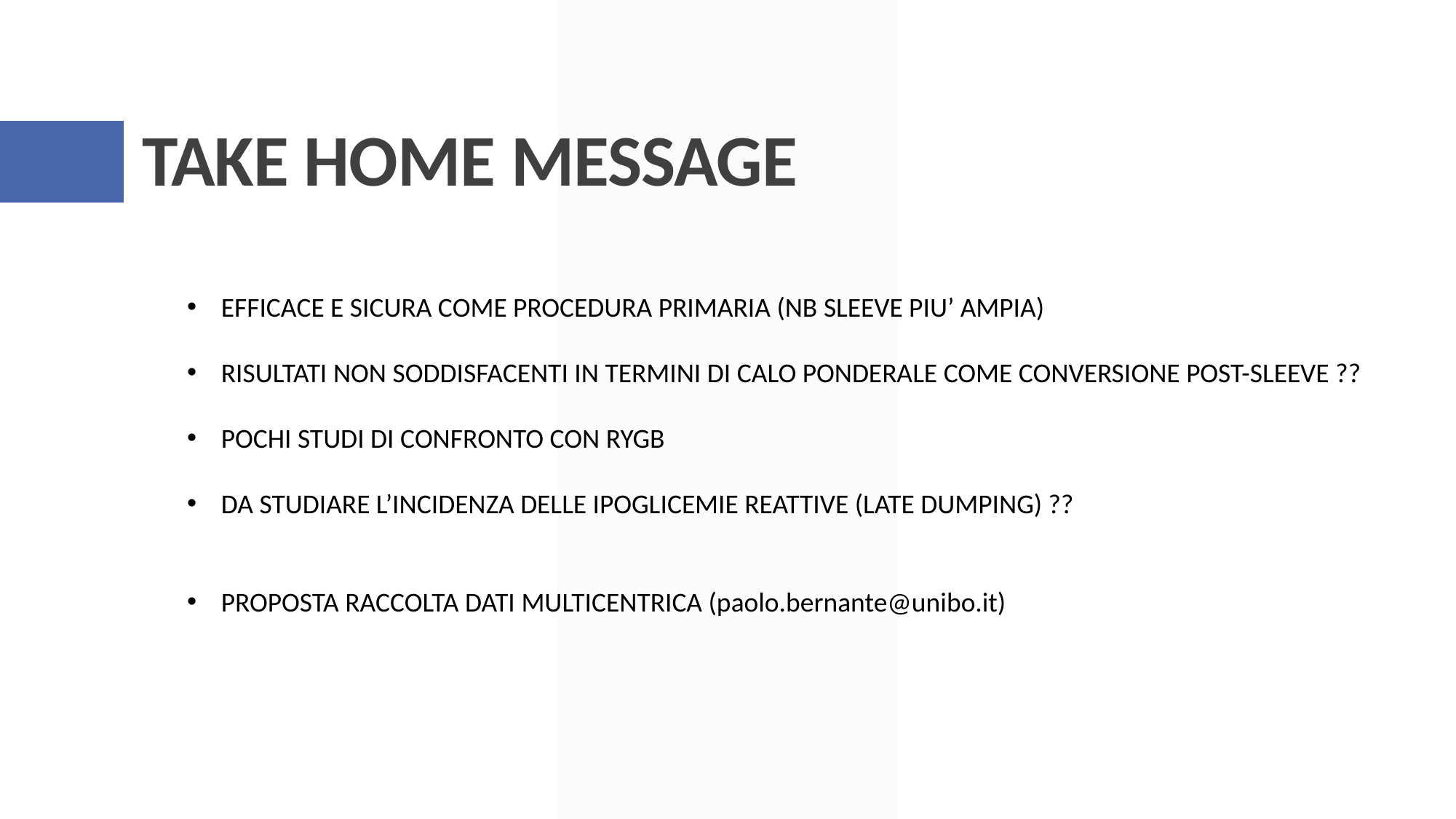

# TAKE HOME MESSAGE
EFFICACE E SICURA COME PROCEDURA PRIMARIA (NB SLEEVE PIU’ AMPIA)

RISULTATI NON SODDISFACENTI IN TERMINI DI CALO PONDERALE COME CONVERSIONE POST-SLEEVE ??

POCHI STUDI DI CONFRONTO CON RYGB

DA STUDIARE L’INCIDENZA DELLE IPOGLICEMIE REATTIVE (LATE DUMPING) ??

PROPOSTA RACCOLTA DATI MULTICENTRICA (paolo.bernante@unibo.it)